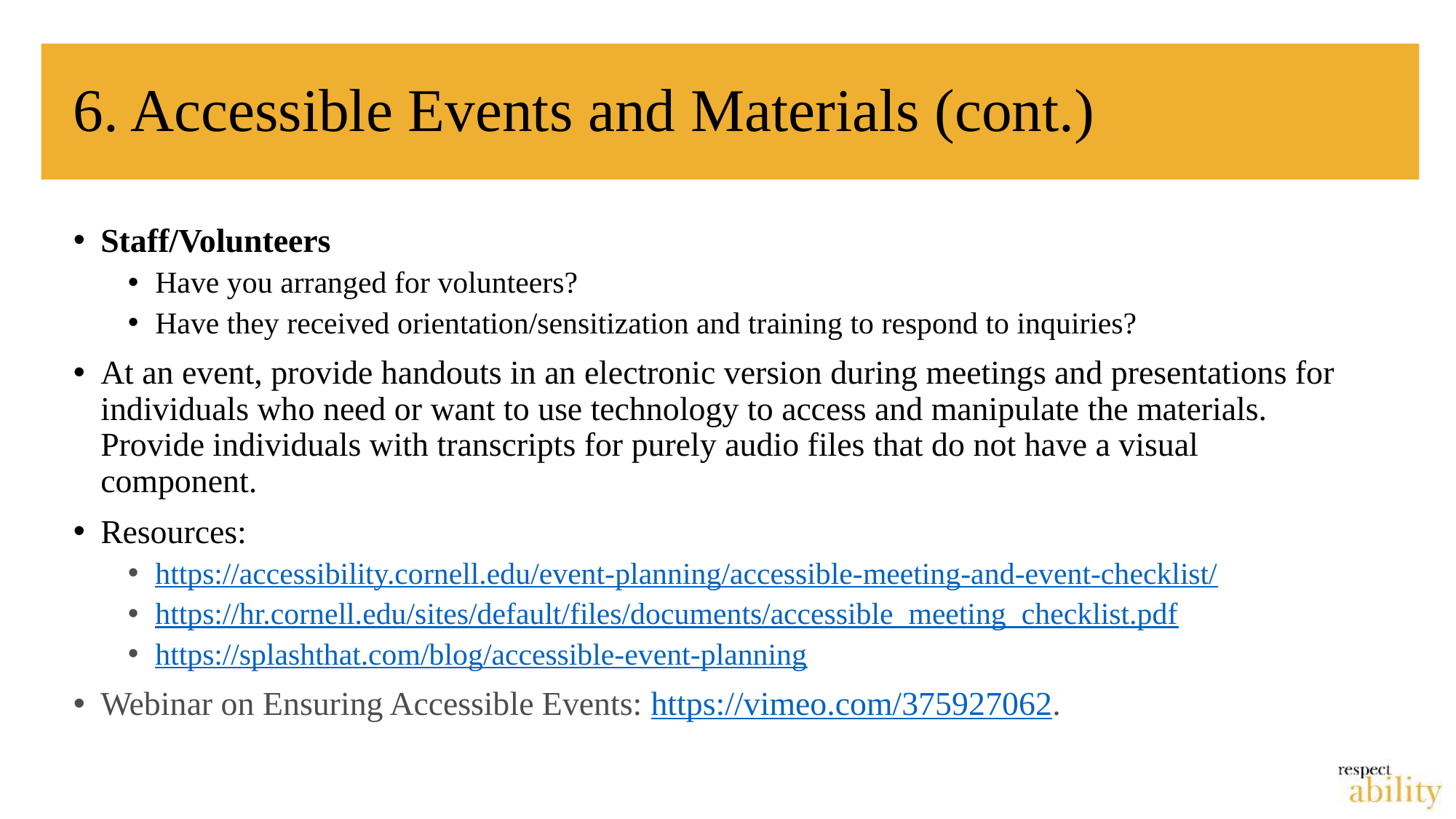

# 6. Accessible Events and Materials (cont.)
Staff/Volunteers
Have you arranged for volunteers?
Have they received orientation/sensitization and training to respond to inquiries?
At an event, provide handouts in an electronic version during meetings and presentations for individuals who need or want to use technology to access and manipulate the materials. Provide individuals with transcripts for purely audio files that do not have a visual component.
Resources:
https://accessibility.cornell.edu/event-planning/accessible-meeting-and-event-checklist/
https://hr.cornell.edu/sites/default/files/documents/accessible_meeting_checklist.pdf
https://splashthat.com/blog/accessible-event-planning
Webinar on Ensuring Accessible Events: https://vimeo.com/375927062.